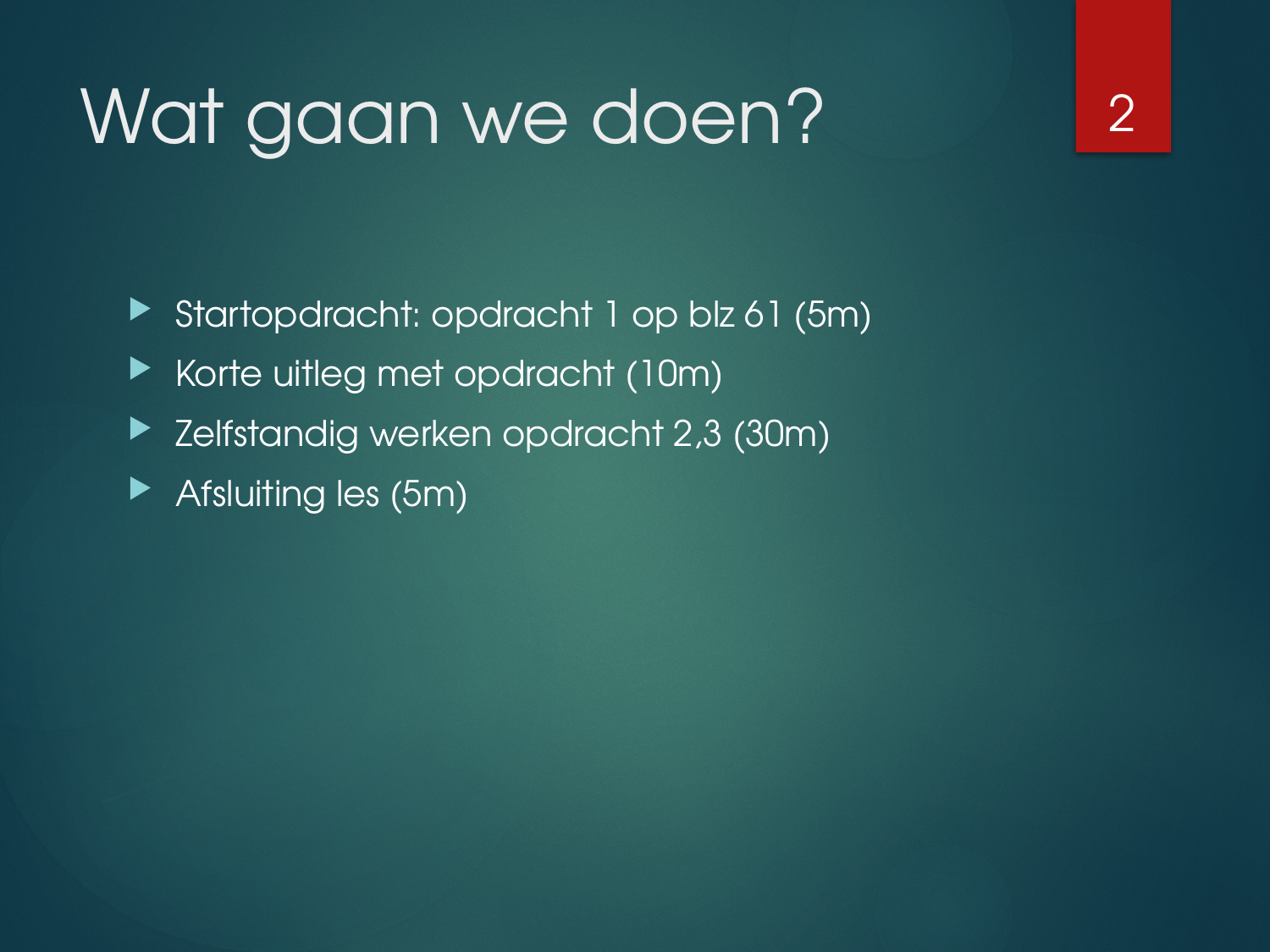

2
# Wat gaan we doen?
Startopdracht: opdracht 1 op blz 61 (5m)
Korte uitleg met opdracht (10m)
Zelfstandig werken opdracht 2,3 (30m)
Afsluiting les (5m)